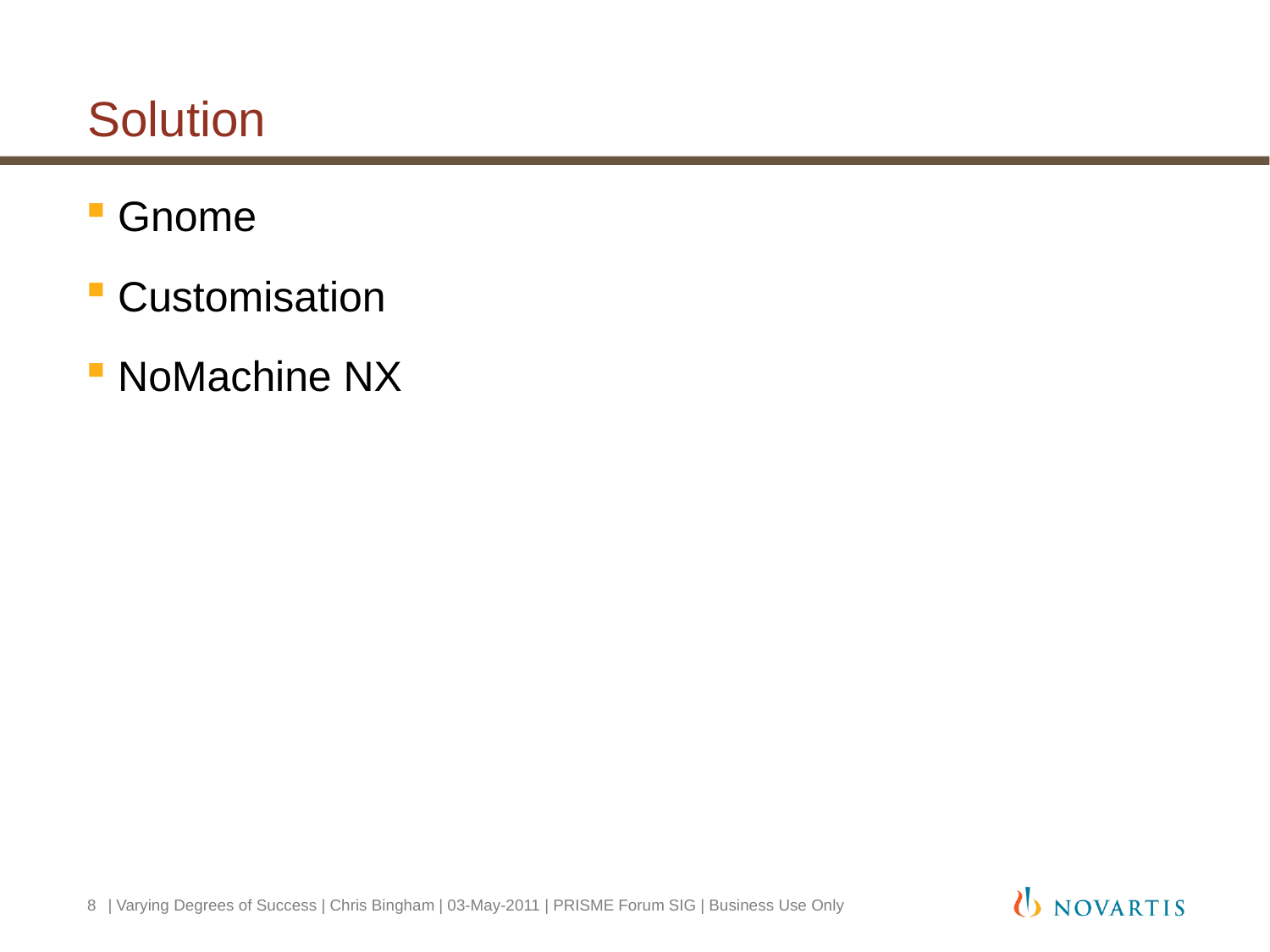

# Solution
Gnome
Customisation
NoMachine NX

8
| Varying Degrees of Success | Chris Bingham | 03-May-2011 | PRISME Forum SIG | Business Use Only